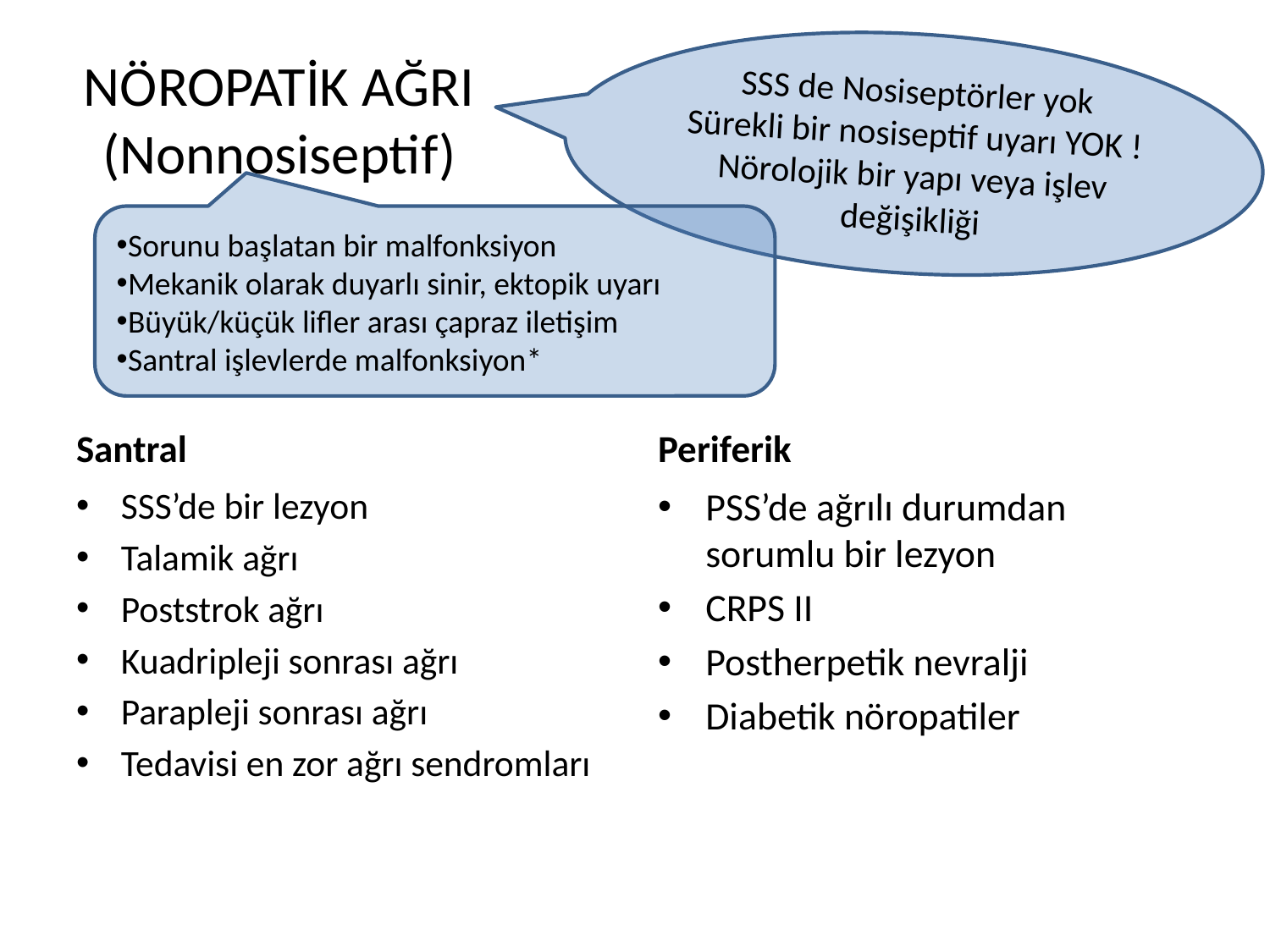

SSS de Nosiseptörler yok
Sürekli bir nosiseptif uyarı YOK !
Nörolojik bir yapı veya işlev değişikliği
# NÖROPATİK AĞRI (Nonnosiseptif)
Sorunu başlatan bir malfonksiyon
Mekanik olarak duyarlı sinir, ektopik uyarı
Büyük/küçük lifler arası çapraz iletişim
Santral işlevlerde malfonksiyon*
Santral
Periferik
SSS’de bir lezyon
Talamik ağrı
Poststrok ağrı
Kuadripleji sonrası ağrı
Parapleji sonrası ağrı
Tedavisi en zor ağrı sendromları
PSS’de ağrılı durumdan sorumlu bir lezyon
CRPS II
Postherpetik nevralji
Diabetik nöropatiler